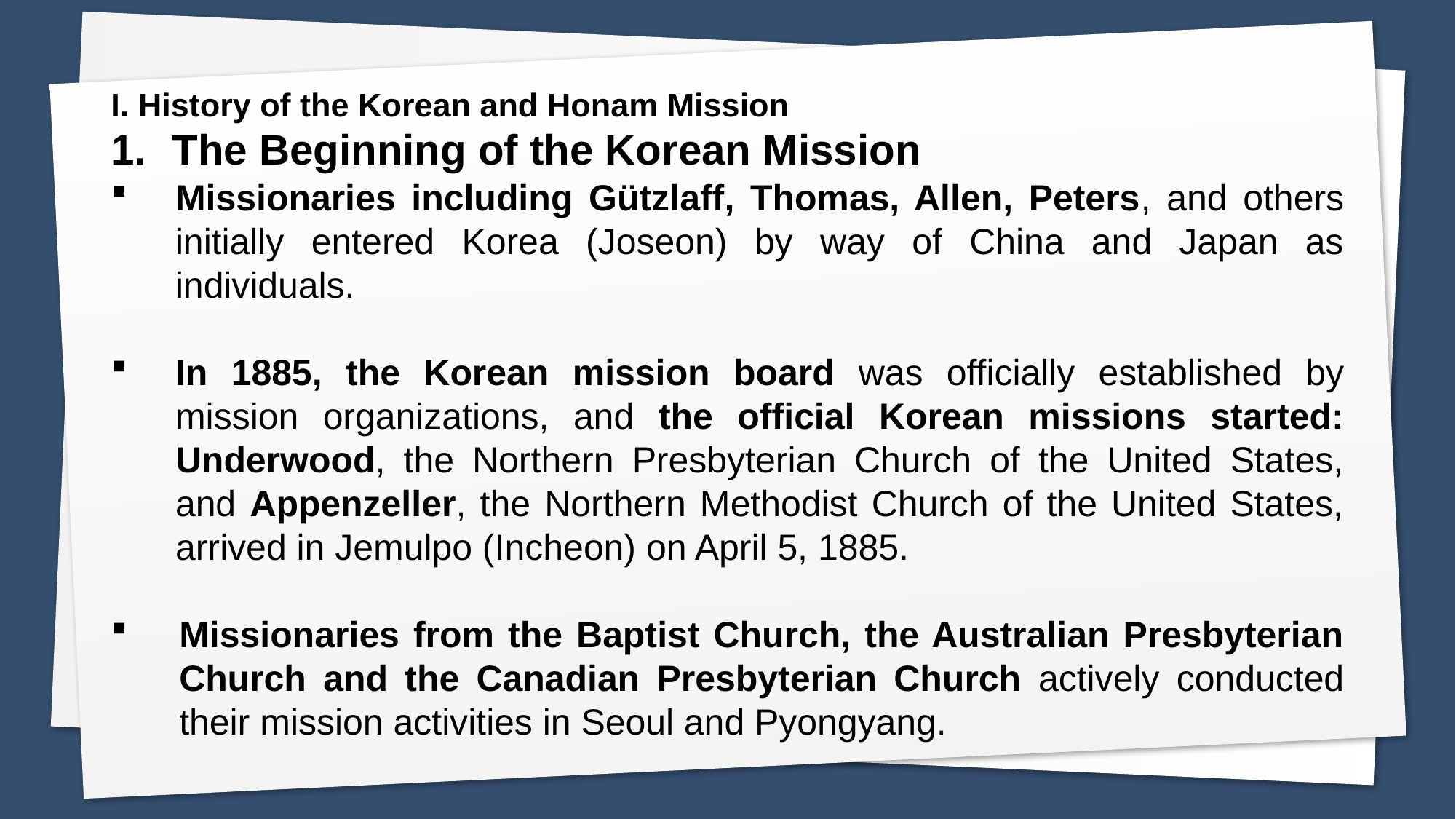

# I. History of the Korean and Honam Mission
The Beginning of the Korean Mission
Missionaries including Gützlaff, Thomas, Allen, Peters, and others initially entered Korea (Joseon) by way of China and Japan as individuals.

In 1885, the Korean mission board was officially established by mission organizations, and the official Korean missions started: Underwood, the Northern Presbyterian Church of the United States, and Appenzeller, the Northern Methodist Church of the United States, arrived in Jemulpo (Incheon) on April 5, 1885.

Missionaries from the Baptist Church, the Australian Presbyterian Church and the Canadian Presbyterian Church actively conducted their mission activities in Seoul and Pyongyang.